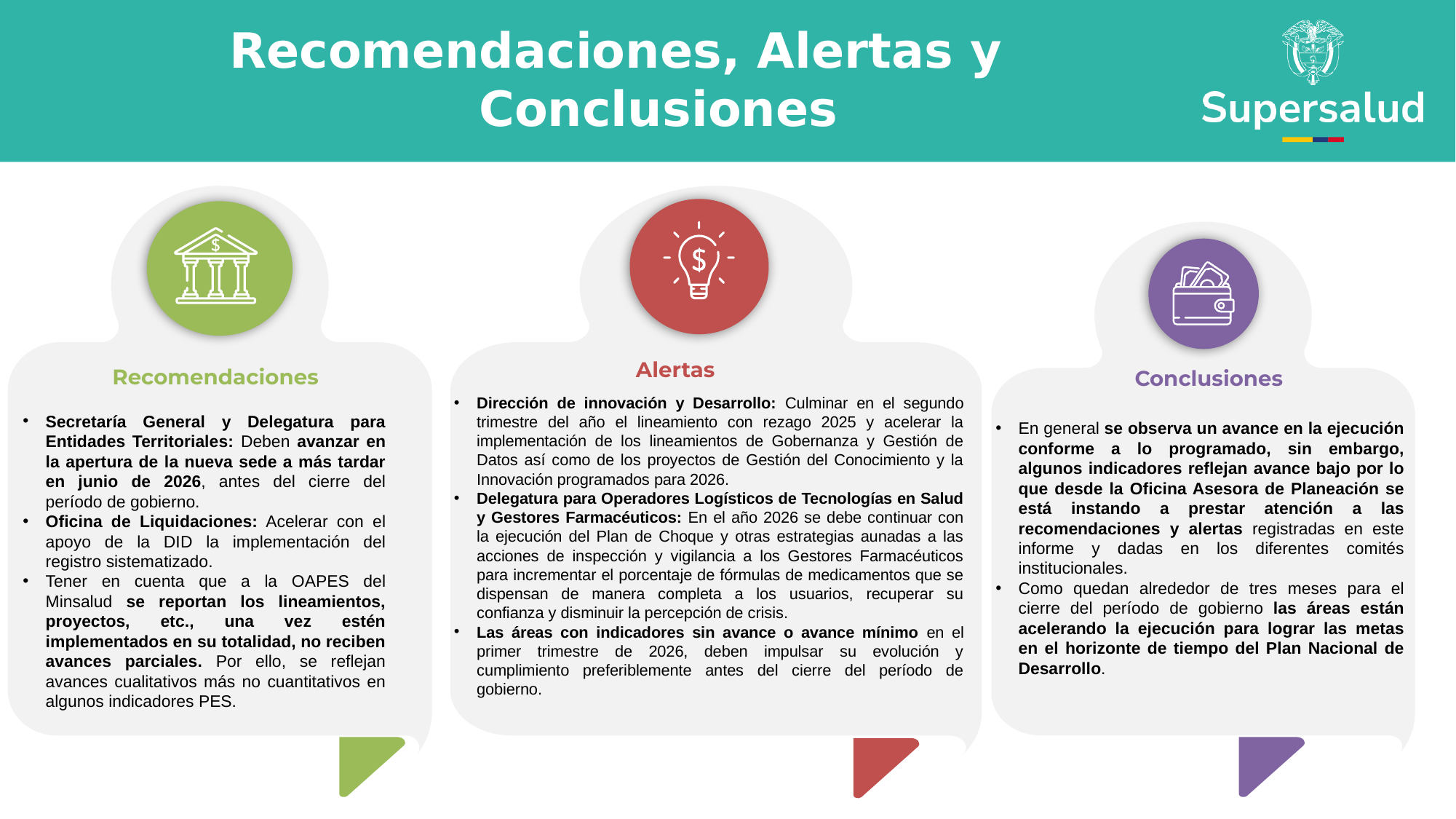

Recomendaciones, Alertas y Conclusiones

Alertas
Recomendaciones
Conclusiones
Dirección de innovación y Desarrollo: Culminar en el segundo trimestre del año el lineamiento con rezago 2025 y acelerar la implementación de los lineamientos de Gobernanza y Gestión de Datos así como de los proyectos de Gestión del Conocimiento y la Innovación programados para 2026.
Delegatura para Operadores Logísticos de Tecnologías en Salud y Gestores Farmacéuticos: En el año 2026 se debe continuar con la ejecución del Plan de Choque y otras estrategias aunadas a las acciones de inspección y vigilancia a los Gestores Farmacéuticos para incrementar el porcentaje de fórmulas de medicamentos que se dispensan de manera completa a los usuarios, recuperar su confianza y disminuir la percepción de crisis.
Las áreas con indicadores sin avance o avance mínimo en el primer trimestre de 2026, deben impulsar su evolución y cumplimiento preferiblemente antes del cierre del período de gobierno.
Secretaría General y Delegatura para Entidades Territoriales: Deben avanzar en la apertura de la nueva sede a más tardar en junio de 2026, antes del cierre del período de gobierno.
Oficina de Liquidaciones: Acelerar con el apoyo de la DID la implementación del registro sistematizado.
Tener en cuenta que a la OAPES del Minsalud se reportan los lineamientos, proyectos, etc., una vez estén implementados en su totalidad, no reciben avances parciales. Por ello, se reflejan avances cualitativos más no cuantitativos en algunos indicadores PES.
En general se observa un avance en la ejecución conforme a lo programado, sin embargo, algunos indicadores reflejan avance bajo por lo que desde la Oficina Asesora de Planeación se está instando a prestar atención a las recomendaciones y alertas registradas en este informe y dadas en los diferentes comités institucionales.
Como quedan alrededor de tres meses para el cierre del período de gobierno las áreas están acelerando la ejecución para lograr las metas en el horizonte de tiempo del Plan Nacional de Desarrollo.